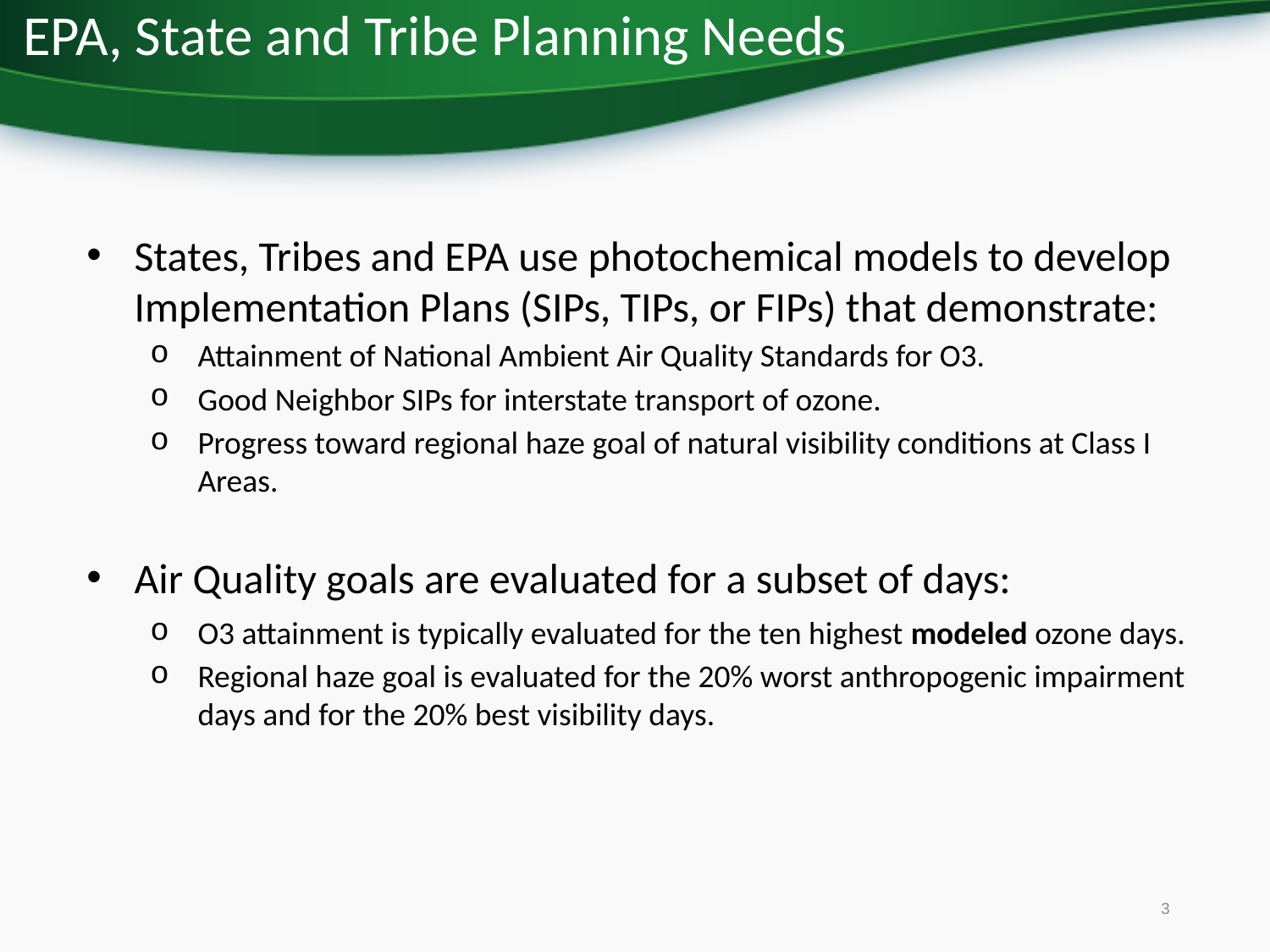

EPA, State and Tribe Planning Needs
States, Tribes and EPA use photochemical models to develop Implementation Plans (SIPs, TIPs, or FIPs) that demonstrate:
Attainment of National Ambient Air Quality Standards for O3.
Good Neighbor SIPs for interstate transport of ozone.
Progress toward regional haze goal of natural visibility conditions at Class I Areas.

Air Quality goals are evaluated for a subset of days:
O3 attainment is typically evaluated for the ten highest modeled ozone days.
Regional haze goal is evaluated for the 20% worst anthropogenic impairment days and for the 20% best visibility days.
3